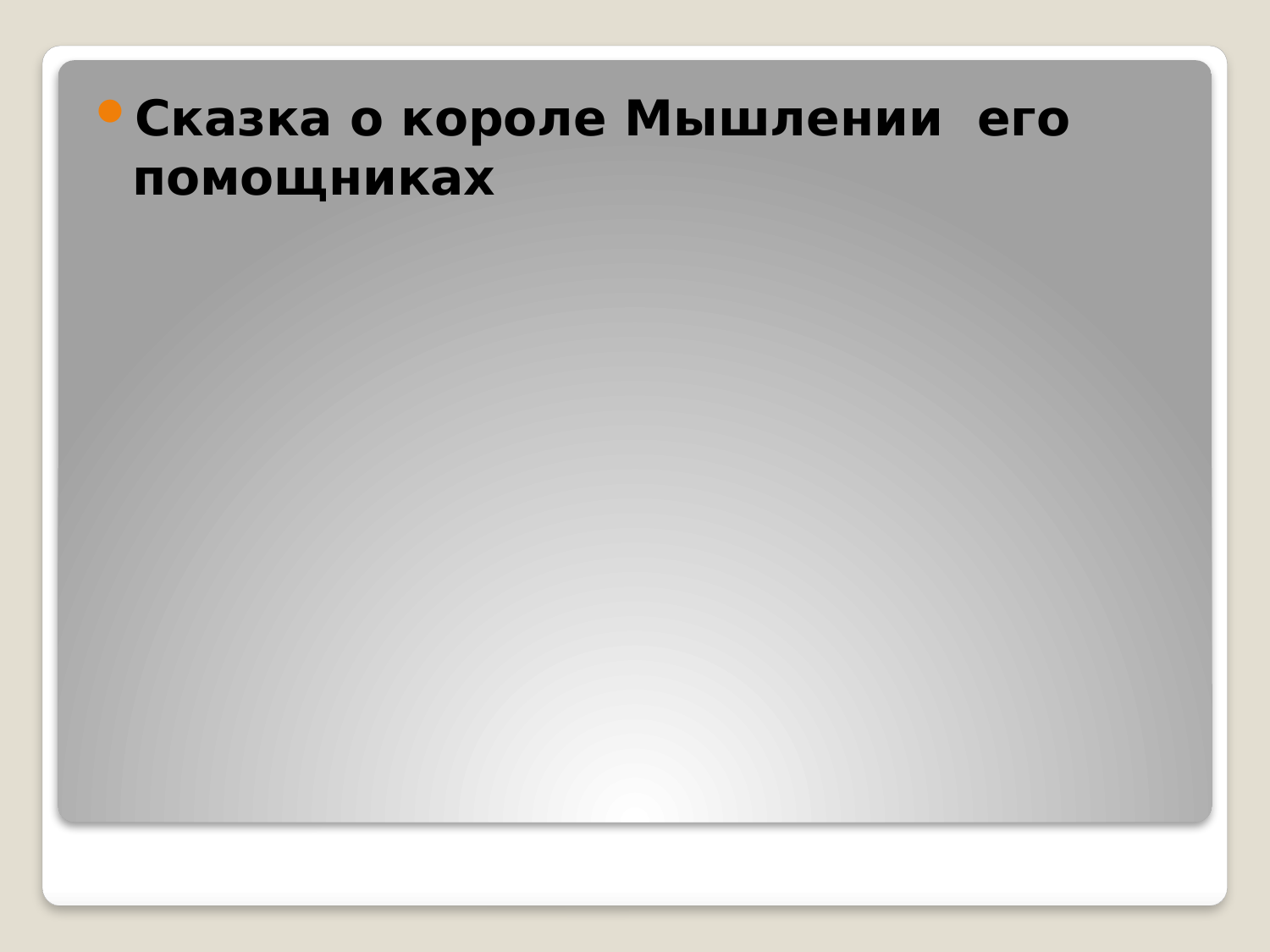

Сказка о короле Мышлении  его помощниках

#